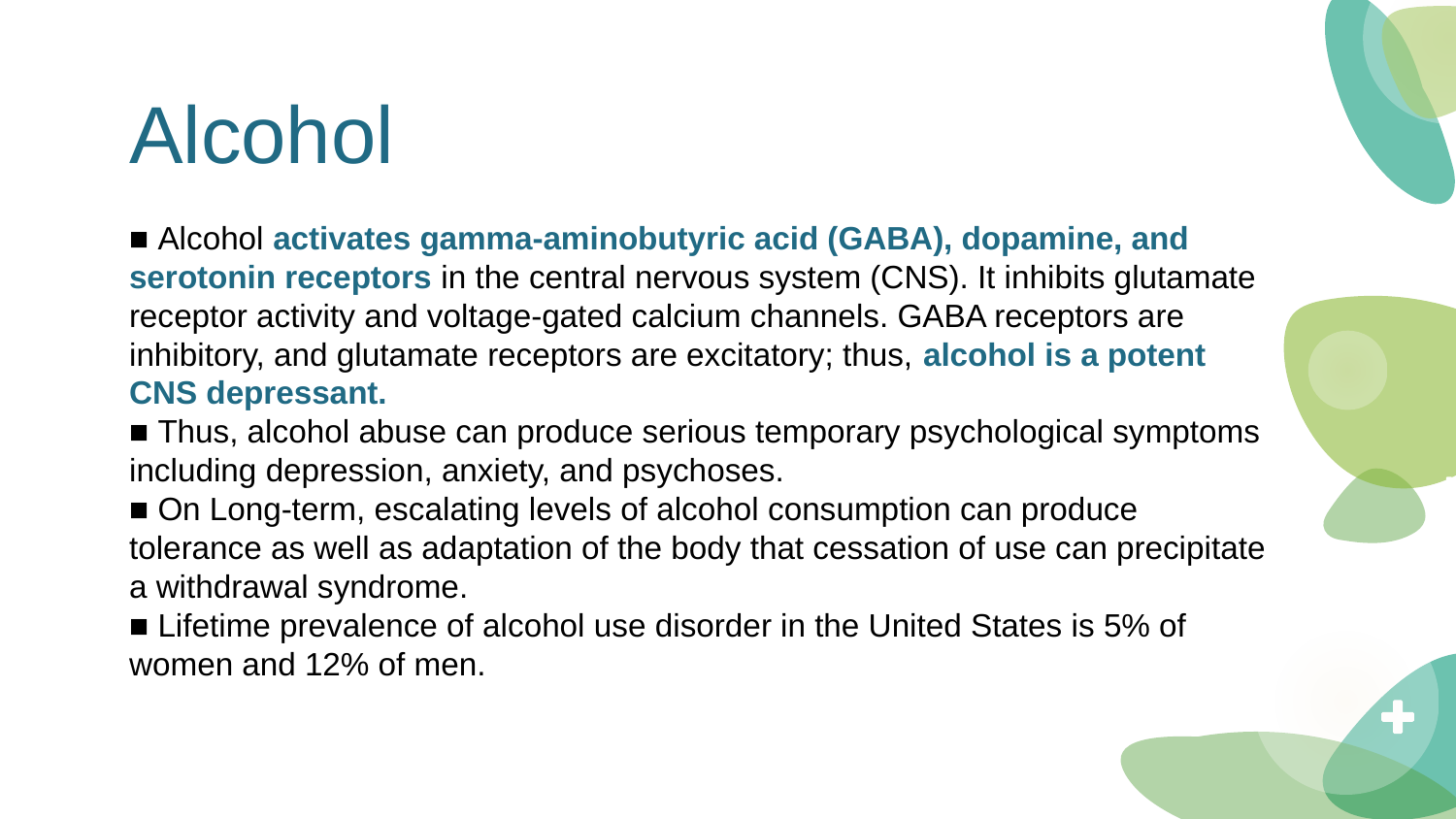

# Alcohol
■ Alcohol activates gamma-aminobutyric acid (GABA), dopamine, and serotonin receptors in the central nervous system (CNS). It inhibits glutamate receptor activity and voltage-gated calcium channels. GABA receptors are inhibitory, and glutamate receptors are excitatory; thus, alcohol is a potent CNS depressant.
■ Thus, alcohol abuse can produce serious temporary psychological symptoms including depression, anxiety, and psychoses.
■ On Long-term, escalating levels of alcohol consumption can produce tolerance as well as adaptation of the body that cessation of use can precipitate a withdrawal syndrome.
■ Lifetime prevalence of alcohol use disorder in the United States is 5% of women and 12% of men.